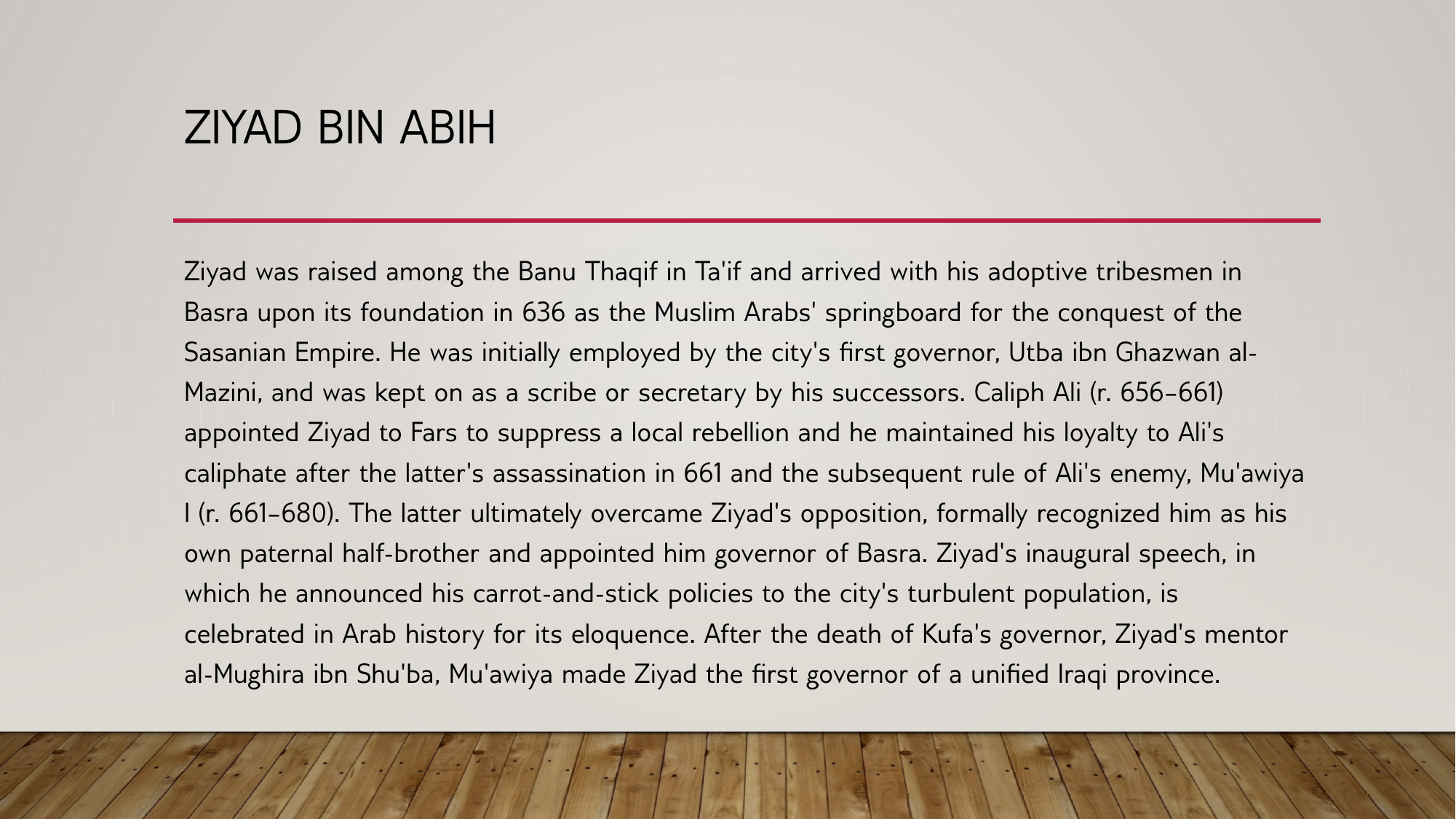

# Ziyad bin abih
Ziyad was raised among the Banu Thaqif in Ta'if and arrived with his adoptive tribesmen in Basra upon its foundation in 636 as the Muslim Arabs' springboard for the conquest of the Sasanian Empire. He was initially employed by the city's first governor, Utba ibn Ghazwan al-Mazini, and was kept on as a scribe or secretary by his successors. Caliph Ali (r. 656–661) appointed Ziyad to Fars to suppress a local rebellion and he maintained his loyalty to Ali's caliphate after the latter's assassination in 661 and the subsequent rule of Ali's enemy, Mu'awiya I (r. 661–680). The latter ultimately overcame Ziyad's opposition, formally recognized him as his own paternal half-brother and appointed him governor of Basra. Ziyad's inaugural speech, in which he announced his carrot-and-stick policies to the city's turbulent population, is celebrated in Arab history for its eloquence. After the death of Kufa's governor, Ziyad's mentor al-Mughira ibn Shu'ba, Mu'awiya made Ziyad the first governor of a unified Iraqi province.